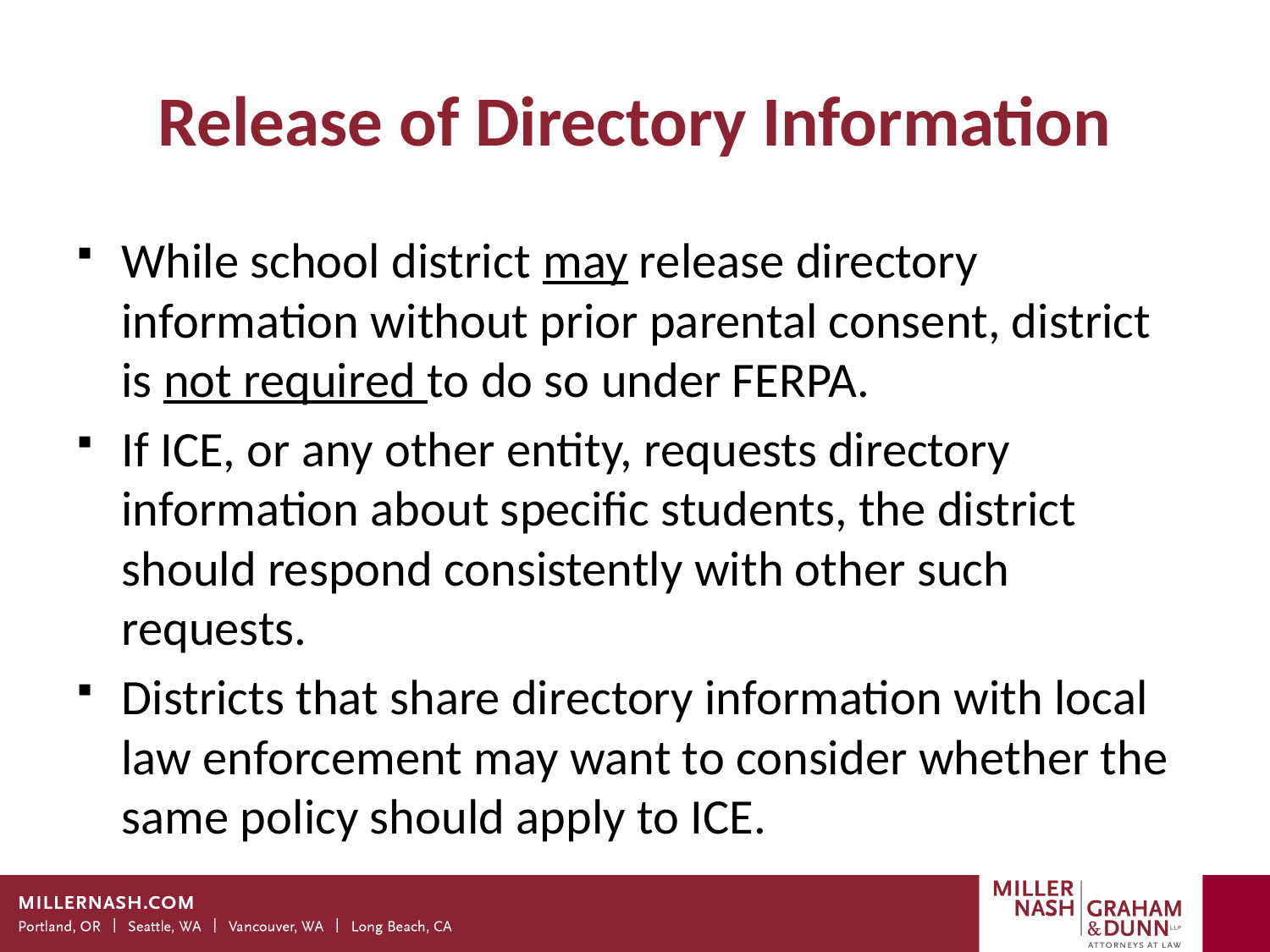

# Release of Directory Information
While school district may release directory information without prior parental consent, district is not required to do so under FERPA.
If ICE, or any other entity, requests directory information about specific students, the district should respond consistently with other such requests.
Districts that share directory information with local law enforcement may want to consider whether the same policy should apply to ICE.